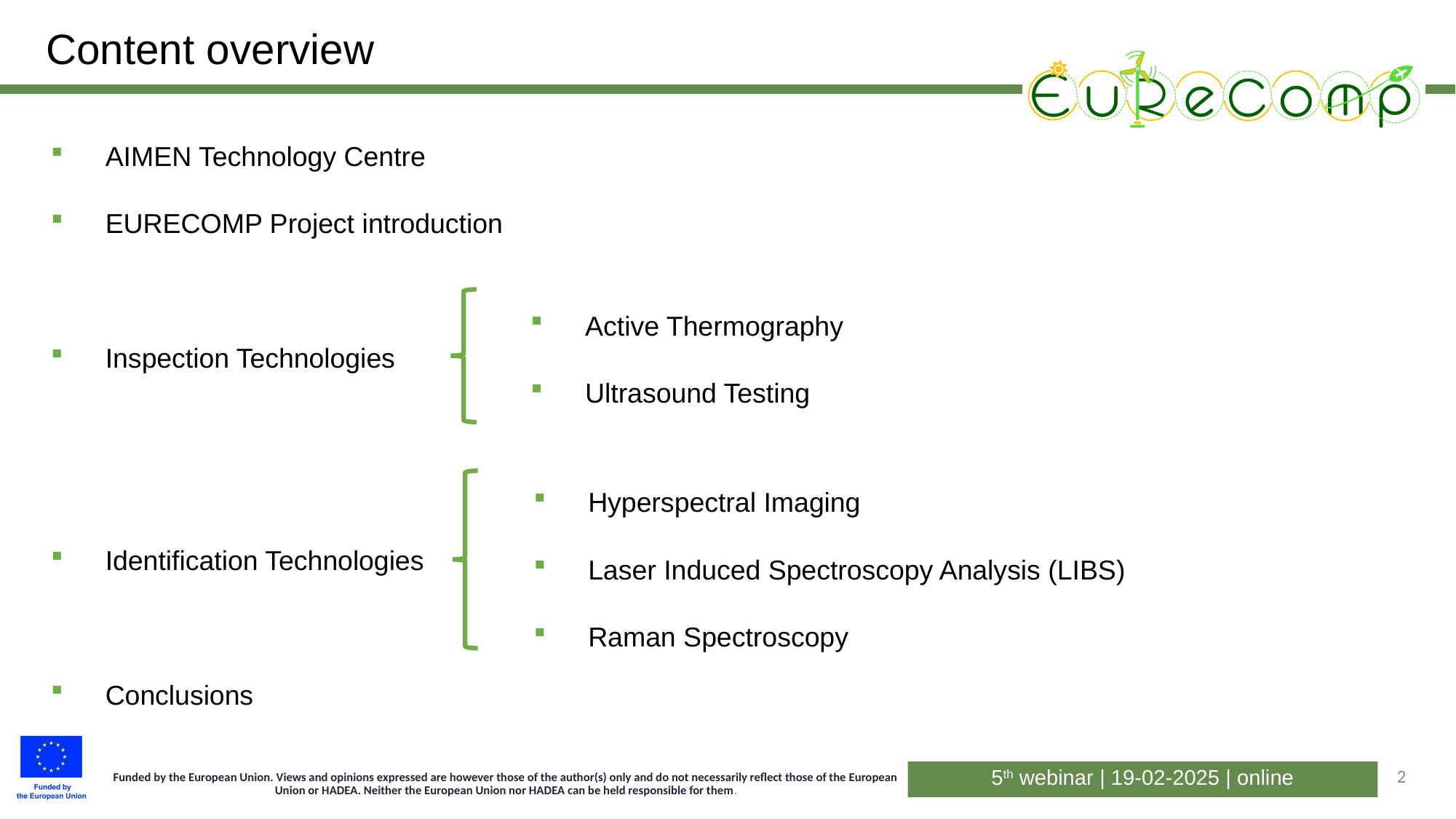

# Content overview
AIMEN Technology Centre
EURECOMP Project introduction

Inspection Technologies

Identification Technologies

Conclusions
Active Thermography
Ultrasound Testing

Hyperspectral Imaging
Laser Induced Spectroscopy Analysis (LIBS)
Raman Spectroscopy

2
5th webinar | 19-02-2025 | online